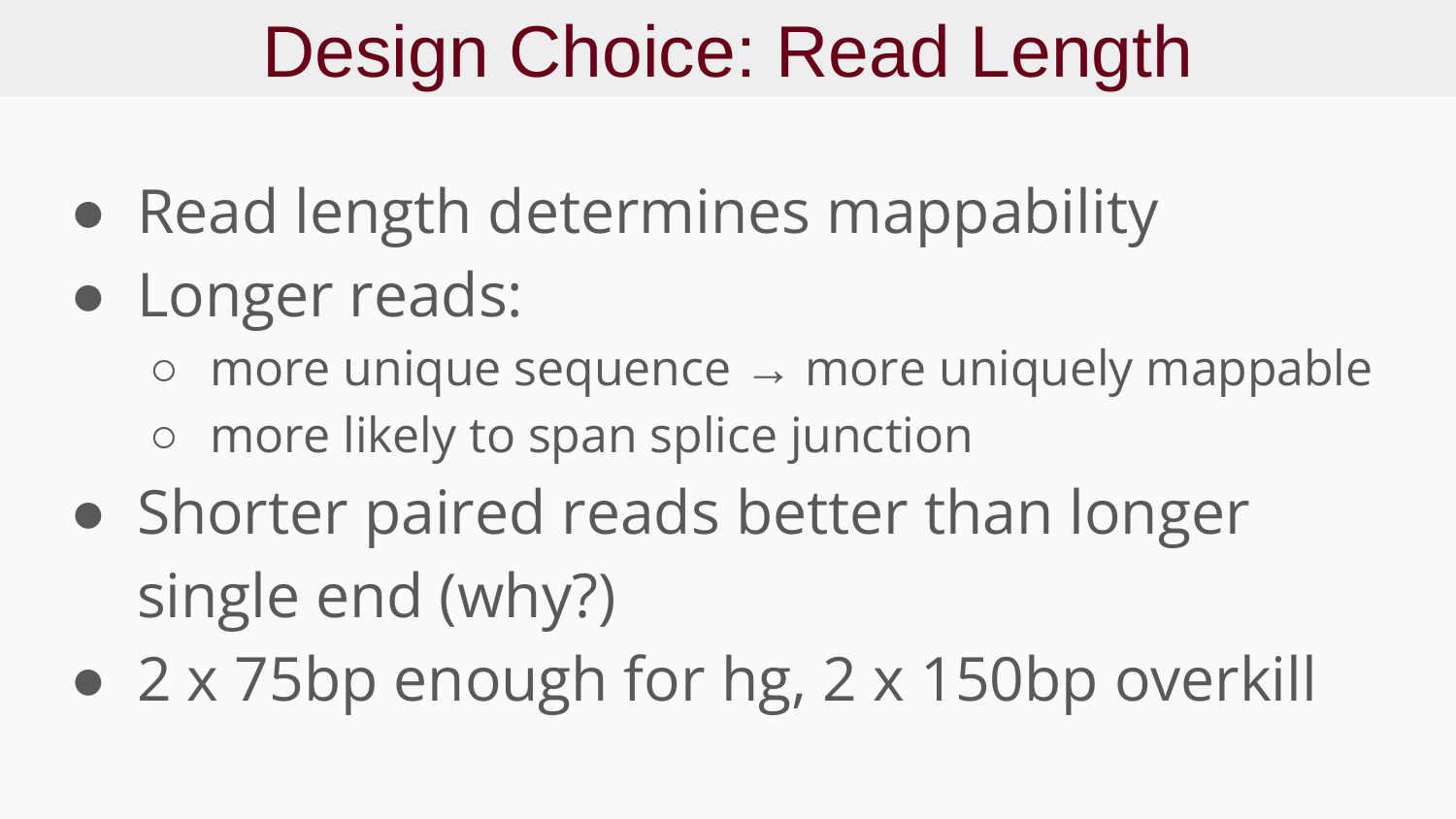

# Design Choice: Read Length
Read length determines mappability
Longer reads:
more unique sequence → more uniquely mappable
more likely to span splice junction
Shorter paired reads better than longer single end (why?)
2 x 75bp enough for hg, 2 x 150bp overkill